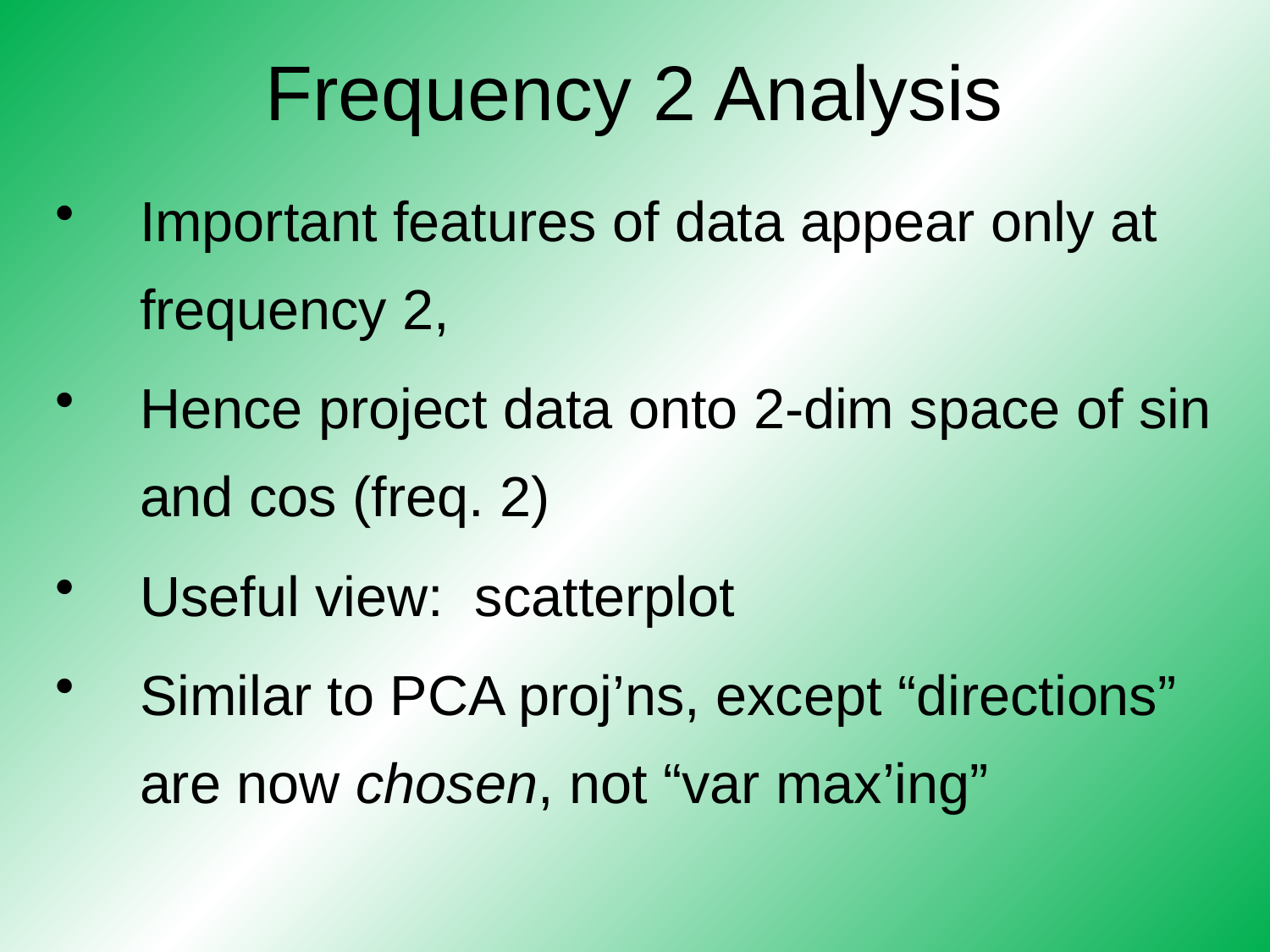

# Frequency 2 Analysis
Important features of data appear only at frequency 2,
Hence project data onto 2-dim space of sin and cos (freq. 2)
Useful view:  scatterplot
Similar to PCA proj’ns, except “directions” are now chosen, not “var max’ing”